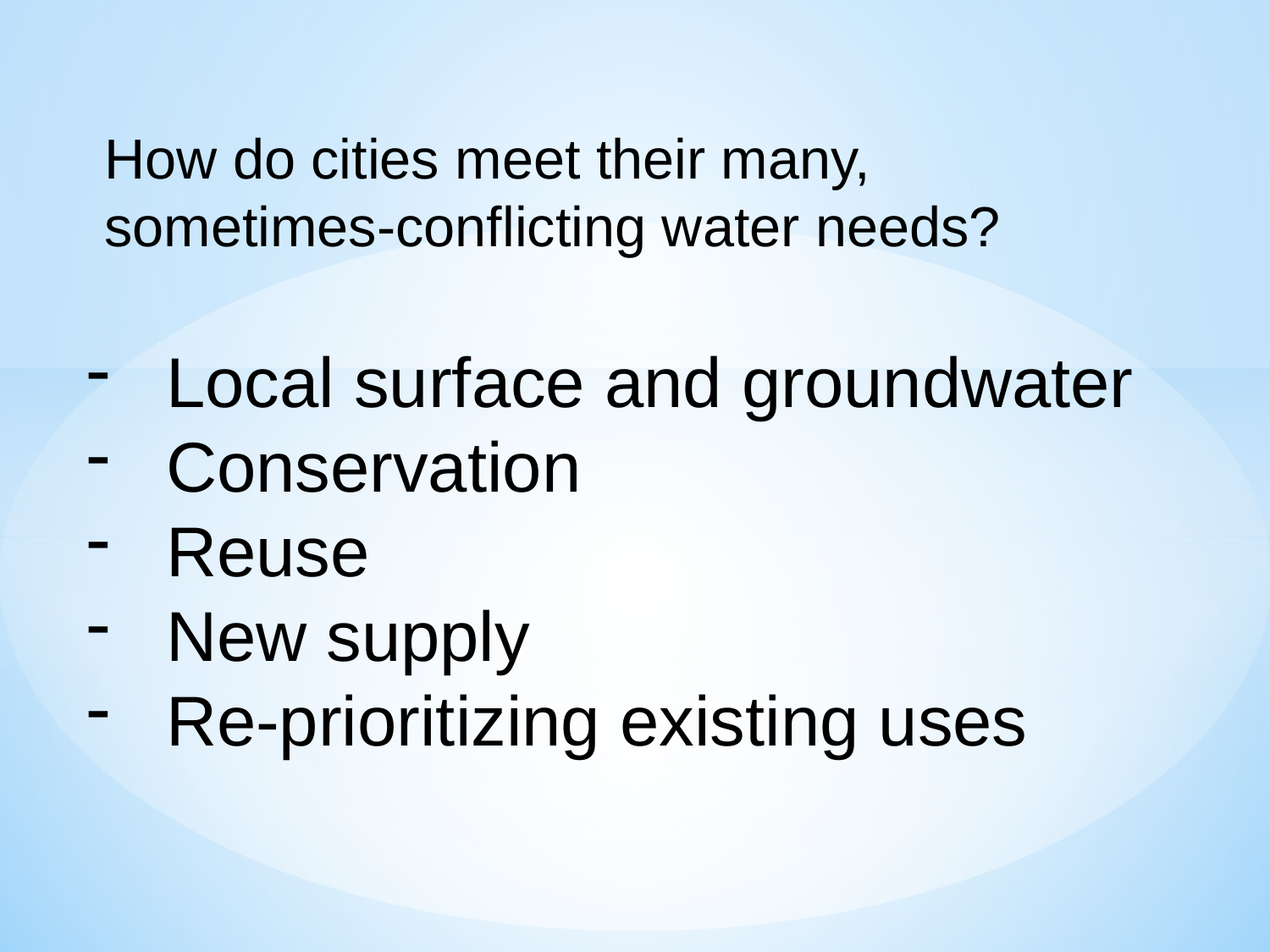

How do cities meet their many, sometimes-conflicting water needs?
Local surface and groundwater
Conservation
Reuse
New supply
Re-prioritizing existing uses